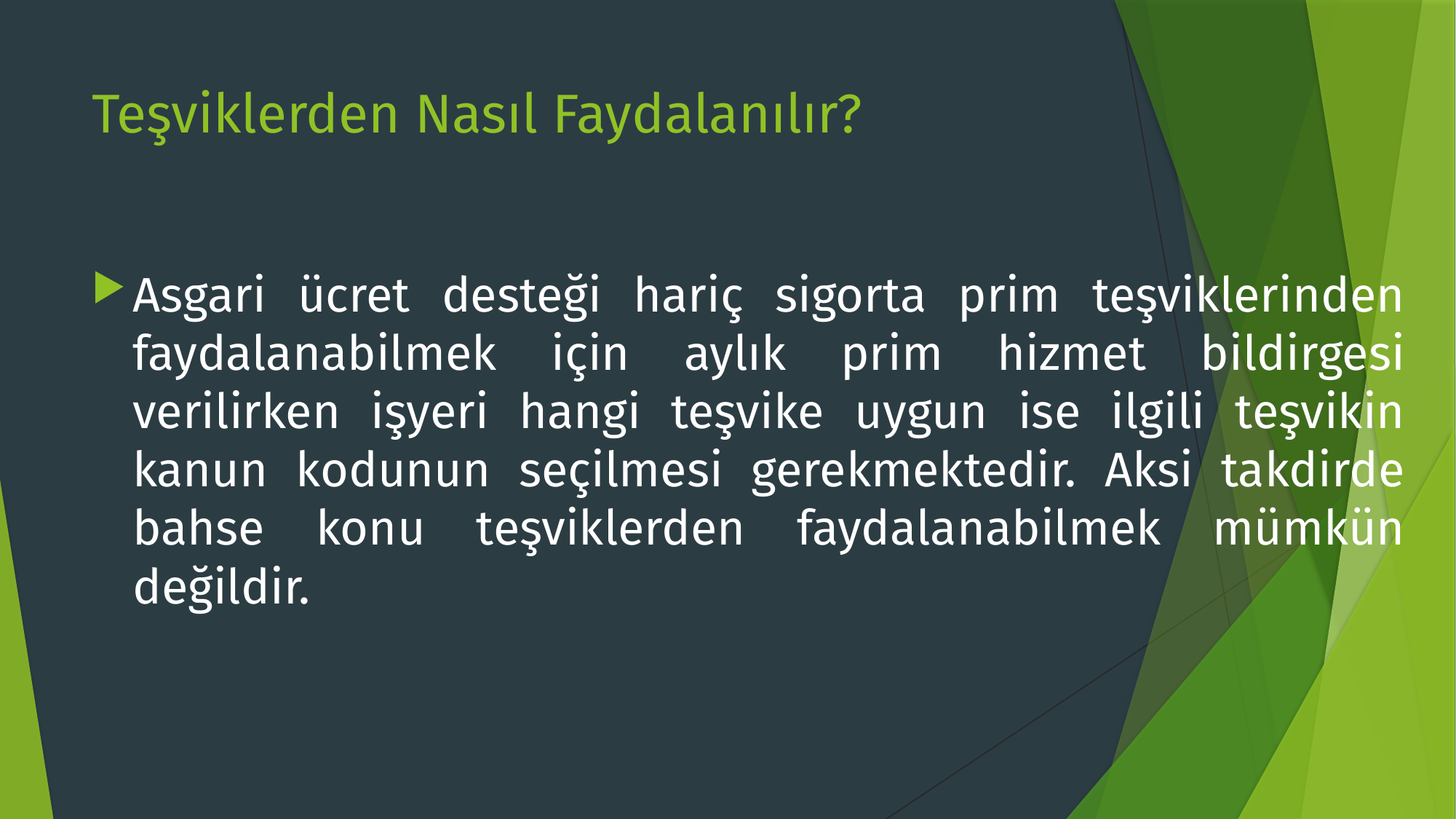

# Teşviklerden Nasıl Faydalanılır?
Asgari ücret desteği hariç sigorta prim teşviklerinden faydalanabilmek için aylık prim hizmet bildirgesi verilirken işyeri hangi teşvike uygun ise ilgili teşvikin kanun kodunun seçilmesi gerekmektedir. Aksi takdirde bahse konu teşviklerden faydalanabilmek mümkün değildir.